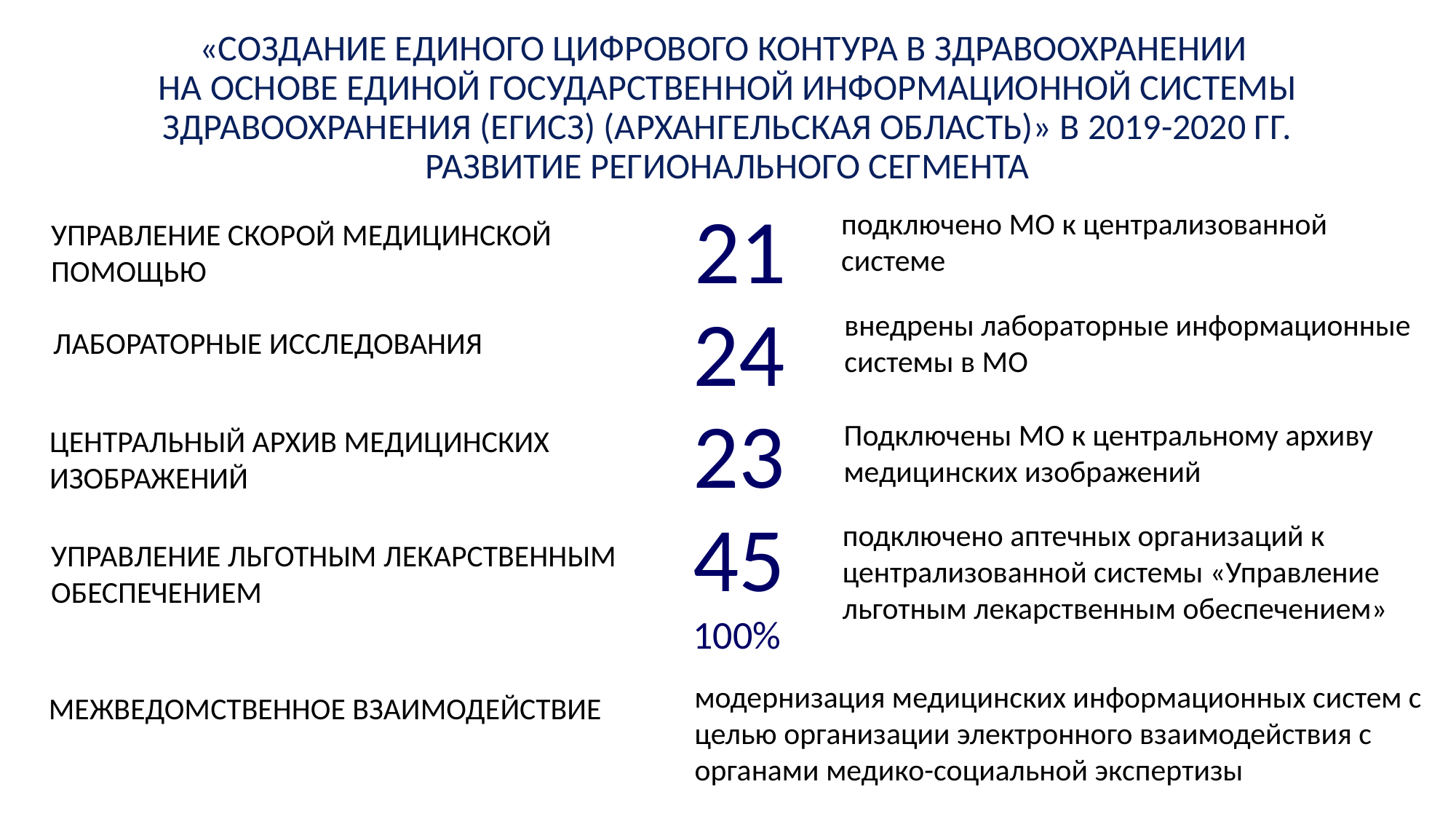

# «СОЗДАНИЕ ЕДИНОГО ЦИФРОВОГО КОНТУРА В ЗДРАВООХРАНЕНИИ НА ОСНОВЕ ЕДИНОЙ ГОСУДАРСТВЕННОЙ ИНФОРМАЦИОННОЙ СИСТЕМЫ ЗДРАВООХРАНЕНИЯ (ЕГИСЗ) (АРХАНГЕЛЬСКАЯ ОБЛАСТЬ)» В 2019-2020 ГГ. РАЗВИТИЕ РЕГИОНАЛЬНОГО СЕГМЕНТА
21
подключено МО к централизованной системе
УПРАВЛЕНИЕ СКОРОЙ МЕДИЦИНСКОЙ ПОМОЩЬЮ
24
ЛАБОРАТОРНЫЕ ИССЛЕДОВАНИЯ
внедрены лабораторные информационные системы в МО
23
Подключены МО к центральному архиву медицинских изображений
ЦЕНТРАЛЬНЫЙ АРХИВ МЕДИЦИНСКИХ ИЗОБРАЖЕНИЙ
45
100%
УПРАВЛЕНИЕ ЛЬГОТНЫМ ЛЕКАРСТВЕННЫМ ОБЕСПЕЧЕНИЕМ
подключено аптечных организаций к централизованной системы «Управление льготным лекарственным обеспечением»
МЕЖВЕДОМСТВЕННОЕ ВЗАИМОДЕЙСТВИЕ
модернизация медицинских информационных систем с целью организации электронного взаимодействия с органами медико-социальной экспертизы